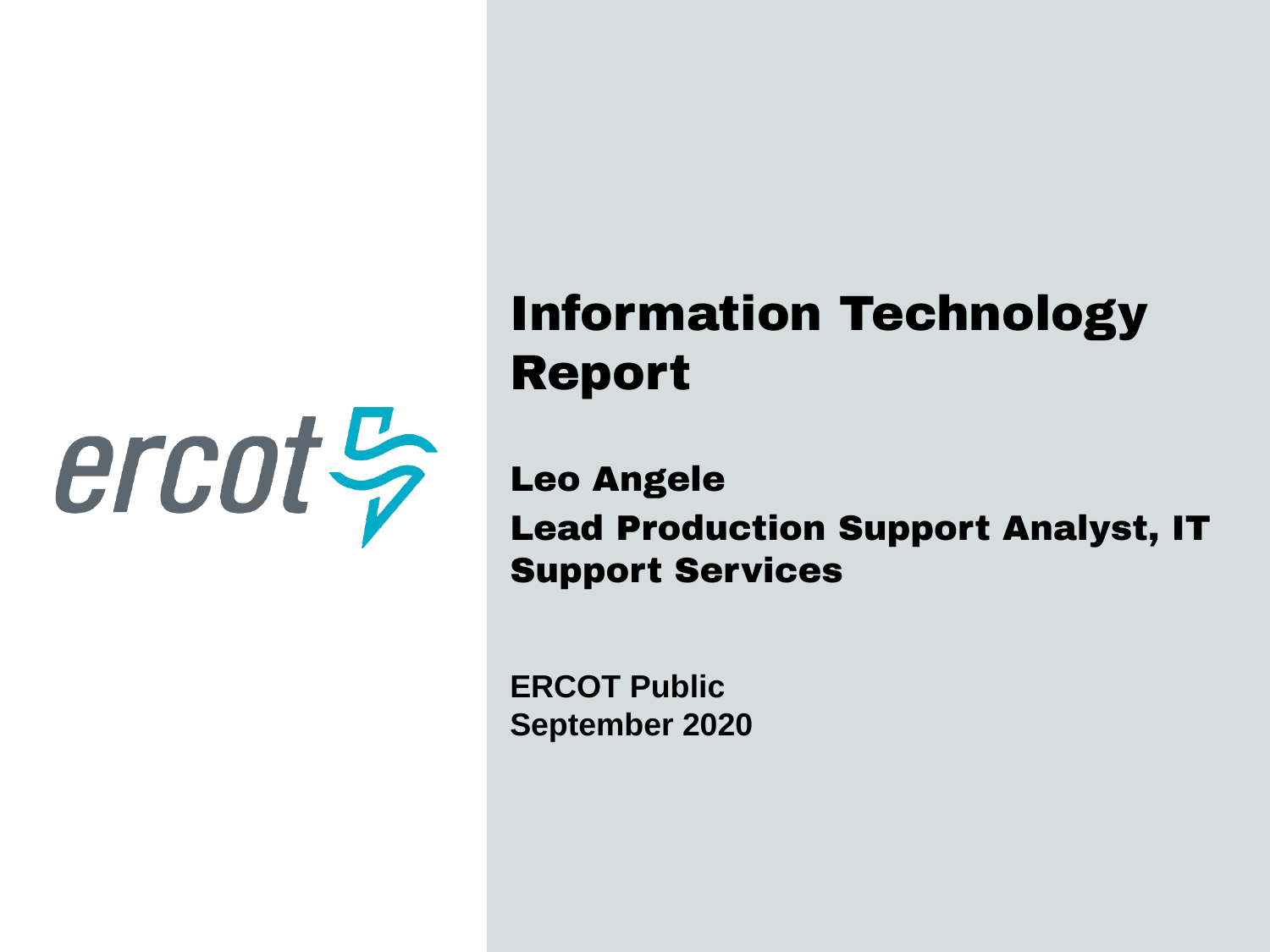

Information Technology Report

Leo Angele
Lead Production Support Analyst, IT Support Services

ERCOT Public
September 2020